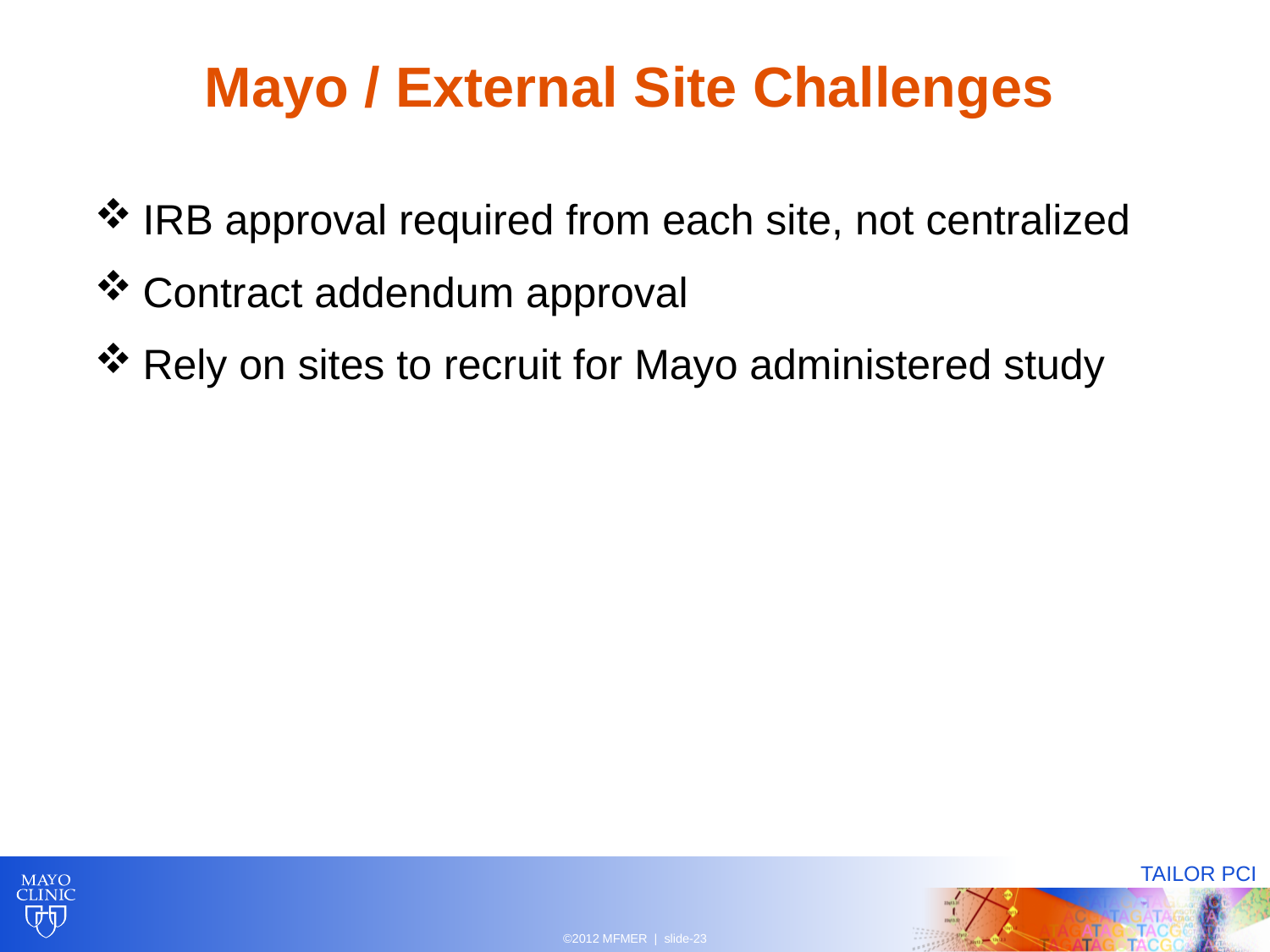

# Mayo / External Site Challenges
IRB approval required from each site, not centralized
Contract addendum approval
Rely on sites to recruit for Mayo administered study